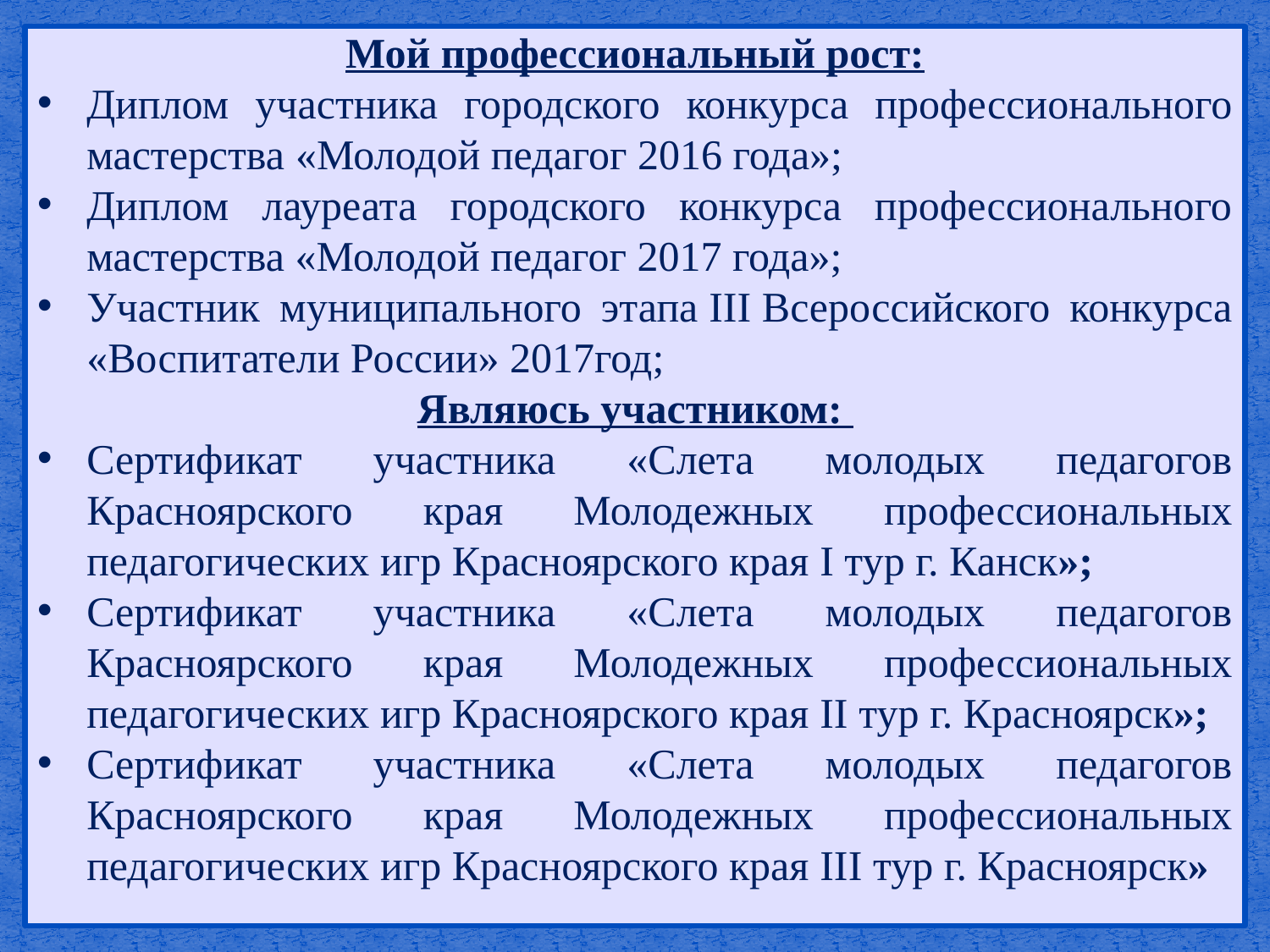

Мой профессиональный рост:
Диплом участника городского конкурса профессионального мастерства «Молодой педагог 2016 года»;
Диплом лауреата городского конкурса профессионального мастерства «Молодой педагог 2017 года»;
Участник муниципального этапа III Всероссийского конкурса «Воспитатели России» 2017год;
Являюсь участником:
Сертификат участника «Слета молодых педагогов Красноярского края Молодежных профессиональных педагогических игр Красноярского края I тур г. Канск»;
Сертификат участника «Слета молодых педагогов Красноярского края Молодежных профессиональных педагогических игр Красноярского края II тур г. Красноярск»;
Сертификат участника «Слета молодых педагогов Красноярского края Молодежных профессиональных педагогических игр Красноярского края III тур г. Красноярск»